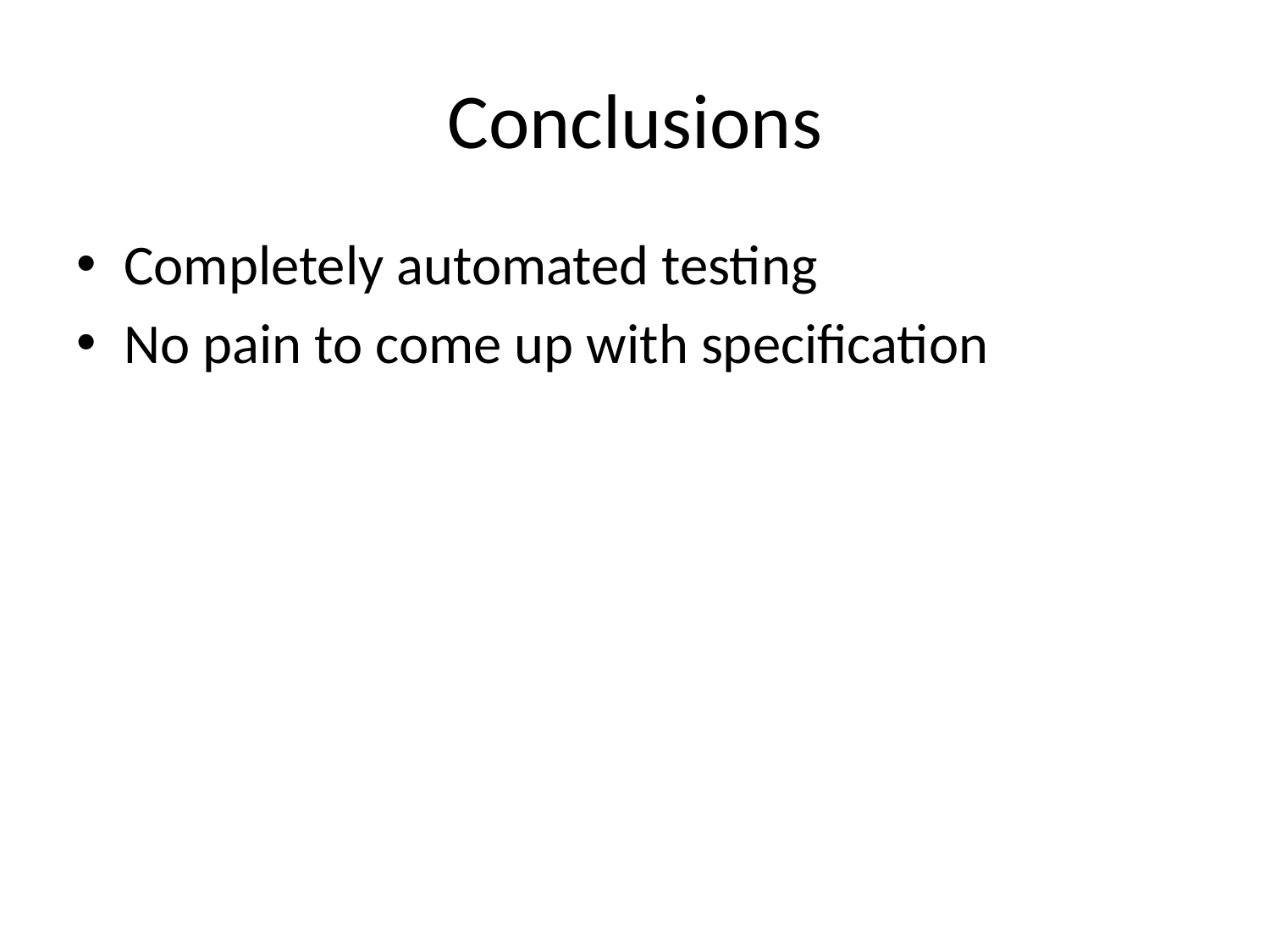

# Conclusions
Completely automated testing
No pain to come up with specification